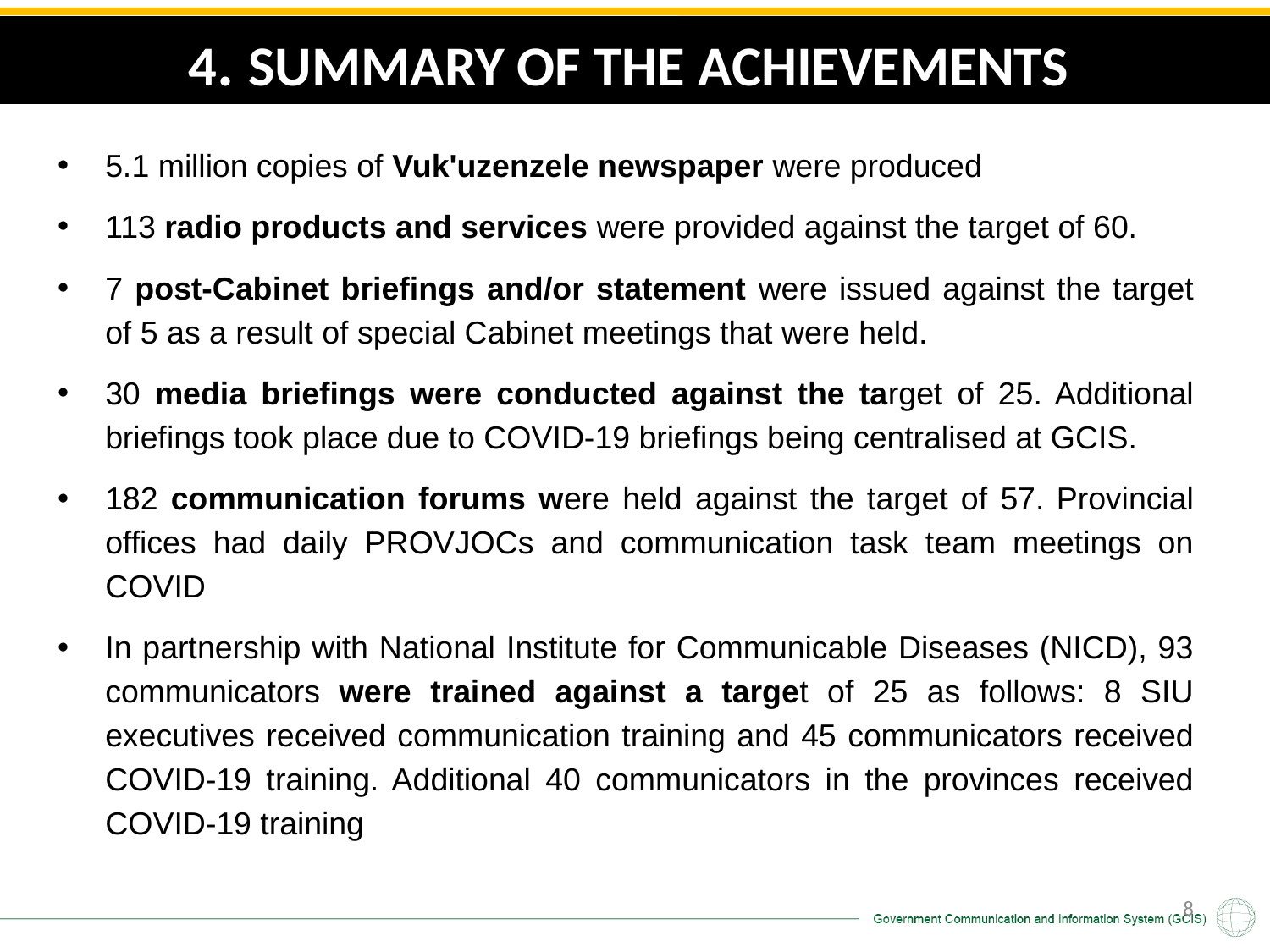

# 4. SUMMARY OF THE ACHIEVEMENTS
5.1 million copies of Vuk'uzenzele newspaper were produced
113 radio products and services were provided against the target of 60.
7 post-Cabinet briefings and/or statement were issued against the target of 5 as a result of special Cabinet meetings that were held.
30 media briefings were conducted against the target of 25. Additional briefings took place due to COVID-19 briefings being centralised at GCIS.
182 communication forums were held against the target of 57. Provincial offices had daily PROVJOCs and communication task team meetings on COVID
In partnership with National Institute for Communicable Diseases (NICD), 93 communicators were trained against a target of 25 as follows: 8 SIU executives received communication training and 45 communicators received COVID-19 training. Additional 40 communicators in the provinces received COVID-19 training

8